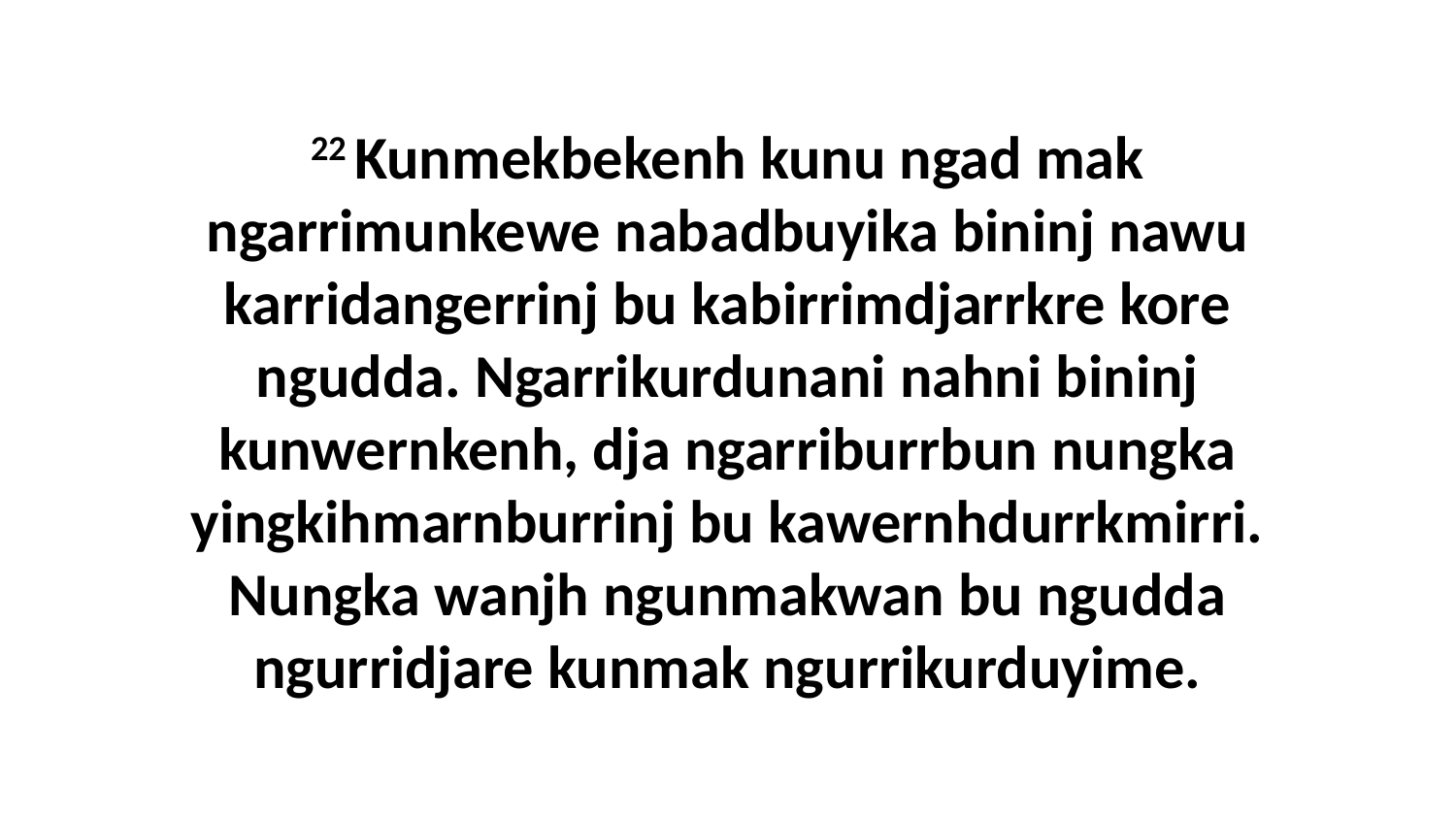

22 Kunmekbekenh kunu ngad mak ngarrimunkewe nabadbuyika bininj nawu karridangerrinj bu kabirrimdjarrkre kore ngudda. Ngarrikurdunani nahni bininj kunwernkenh, dja ngarriburrbun nungka yingkihmarnburrinj bu kawernhdurrkmirri. Nungka wanjh ngunmakwan bu ngudda ngurridjare kunmak ngurrikurduyime.